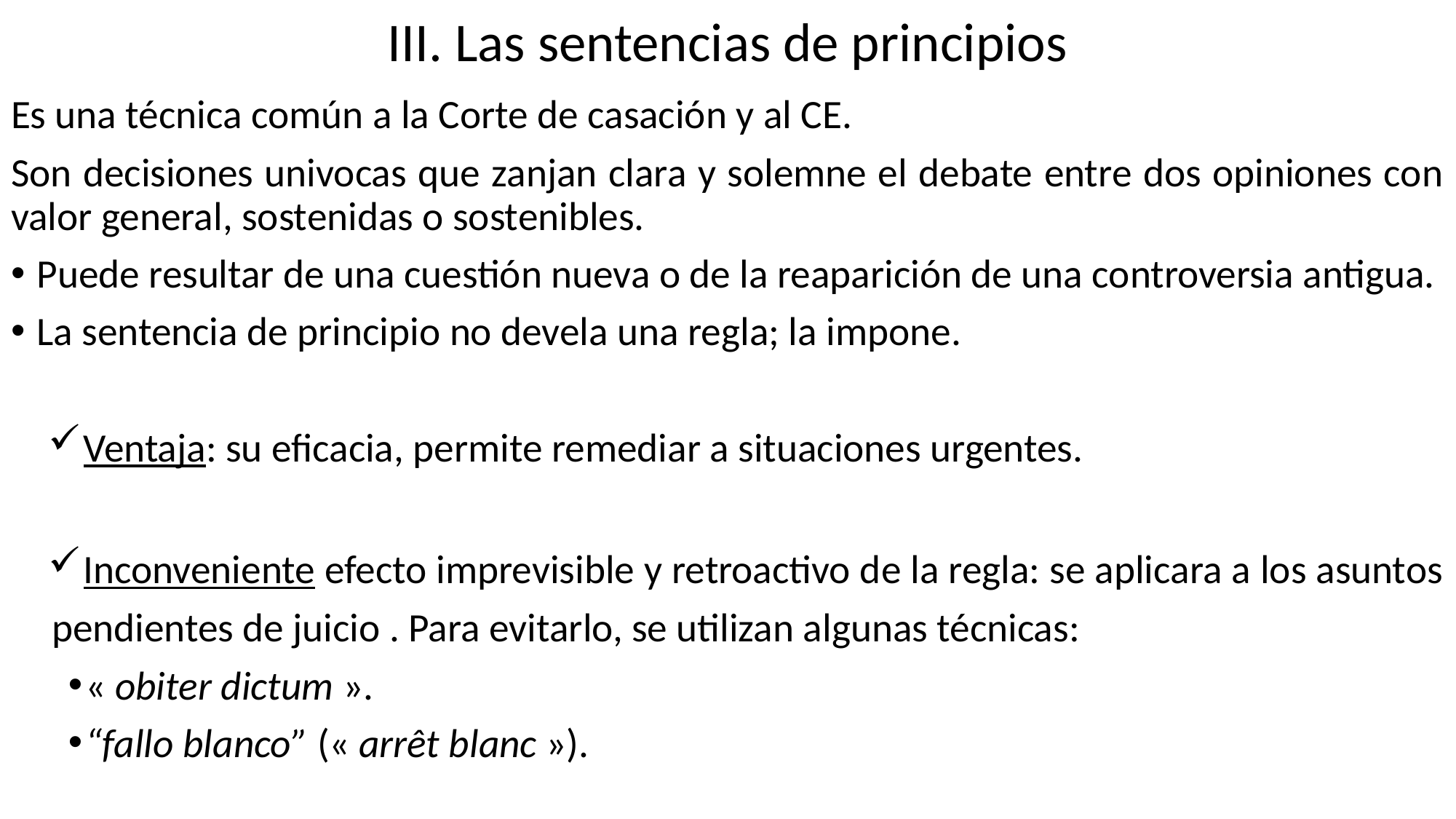

# III. Las sentencias de principios
Es una técnica común a la Corte de casación y al CE.
Son decisiones univocas que zanjan clara y solemne el debate entre dos opiniones con valor general, sostenidas o sostenibles.
Puede resultar de una cuestión nueva o de la reaparición de una controversia antigua.
La sentencia de principio no devela una regla; la impone.

Ventaja: su eficacia, permite remediar a situaciones urgentes.

Inconveniente efecto imprevisible y retroactivo de la regla: se aplicara a los asuntos pendientes de juicio . Para evitarlo, se utilizan algunas técnicas:
« obiter dictum ».
“fallo blanco” (« arrêt blanc »).